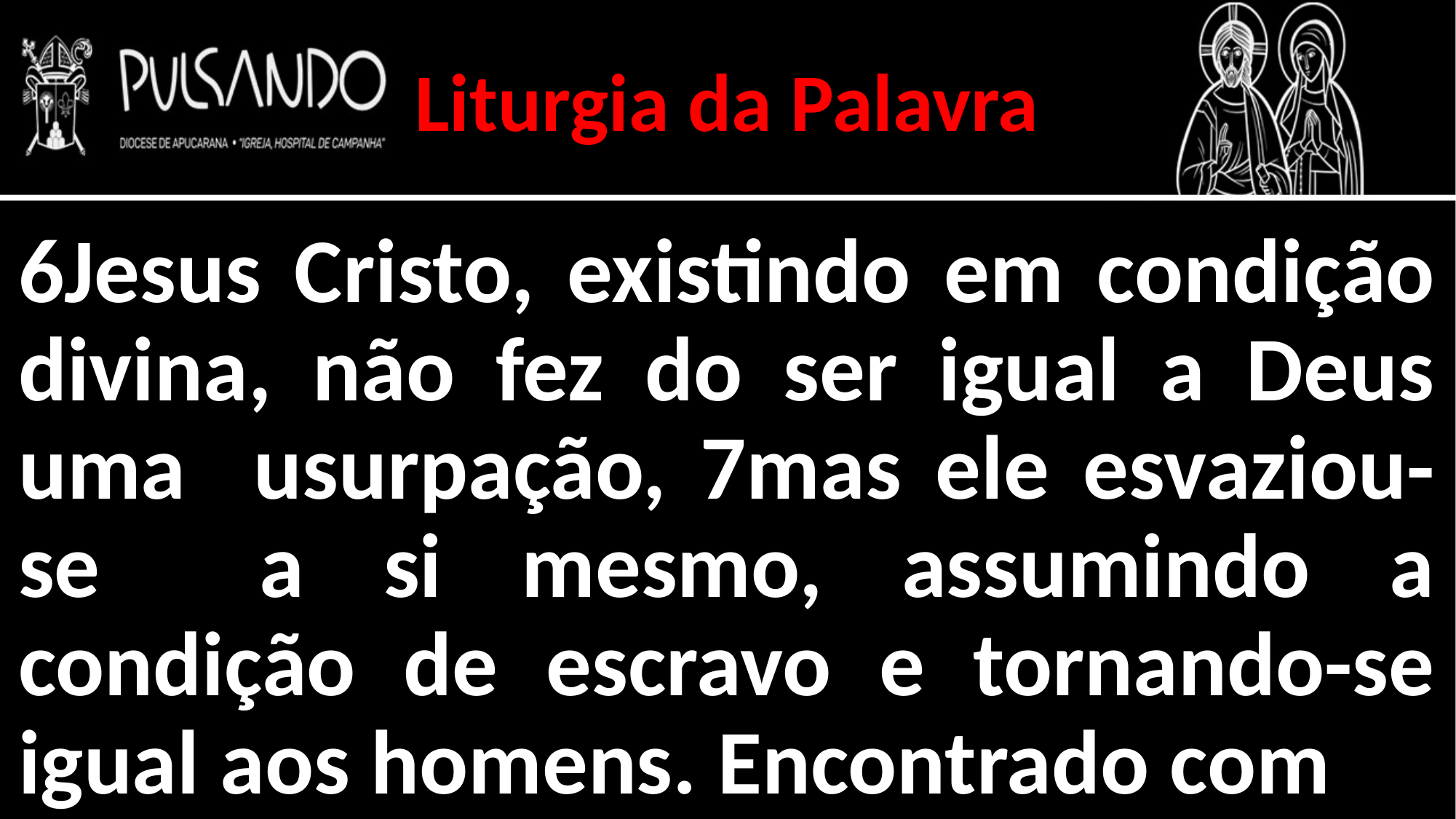

Liturgia da Palavra
6Jesus Cristo, existindo em condição divina, não fez do ser igual a Deus uma  usurpação, 7mas ele esvaziou-se  a si mesmo, assumindo a condição de escravo e tornando-se igual aos homens. Encontrado com